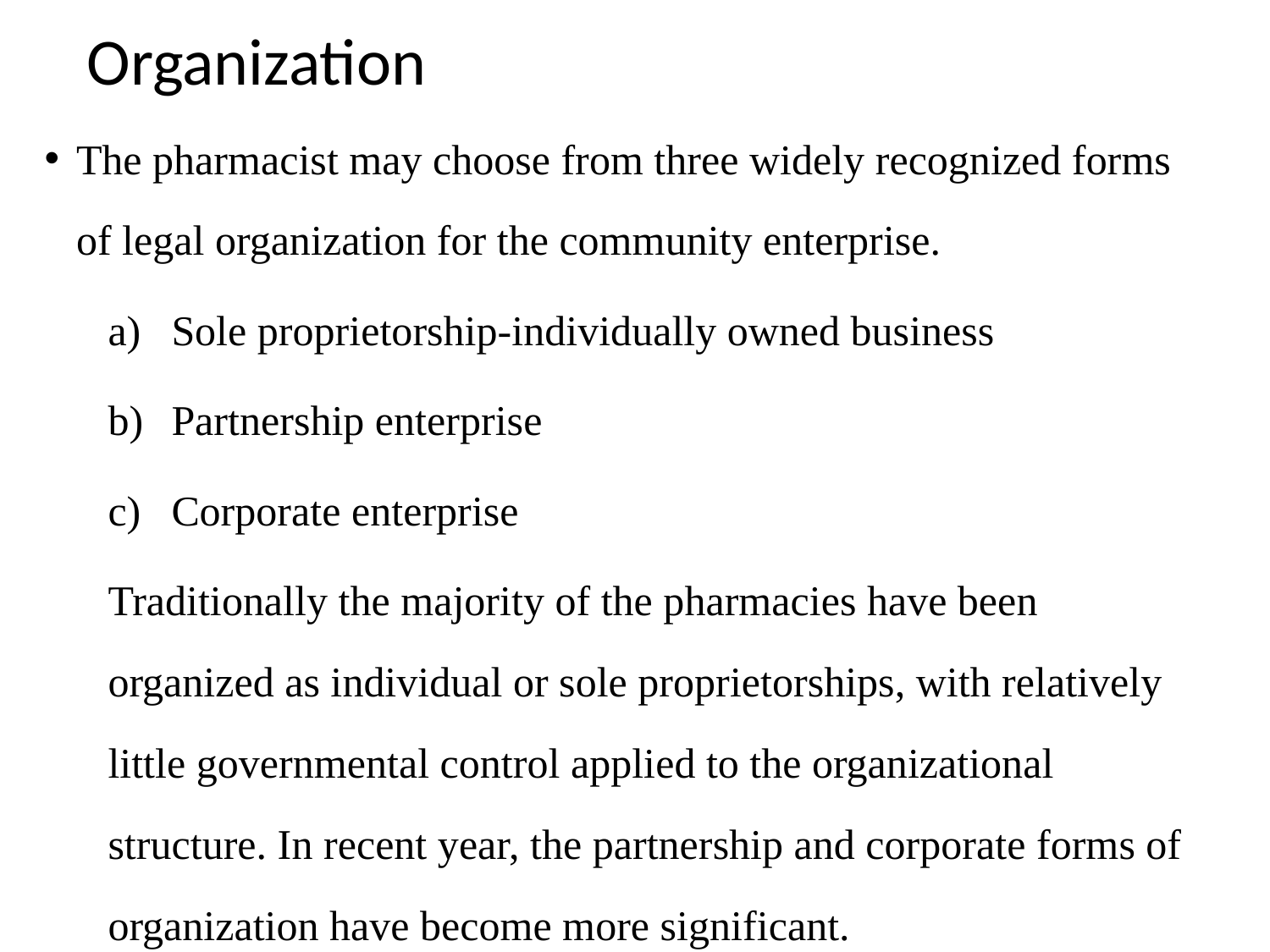

# Organization
The pharmacist may choose from three widely recognized forms of legal organization for the community enterprise.
Sole proprietorship-individually owned business
Partnership enterprise
Corporate enterprise
Traditionally the majority of the pharmacies have been organized as individual or sole proprietorships, with relatively little governmental control applied to the organizational structure. In recent year, the partnership and corporate forms of organization have become more significant.